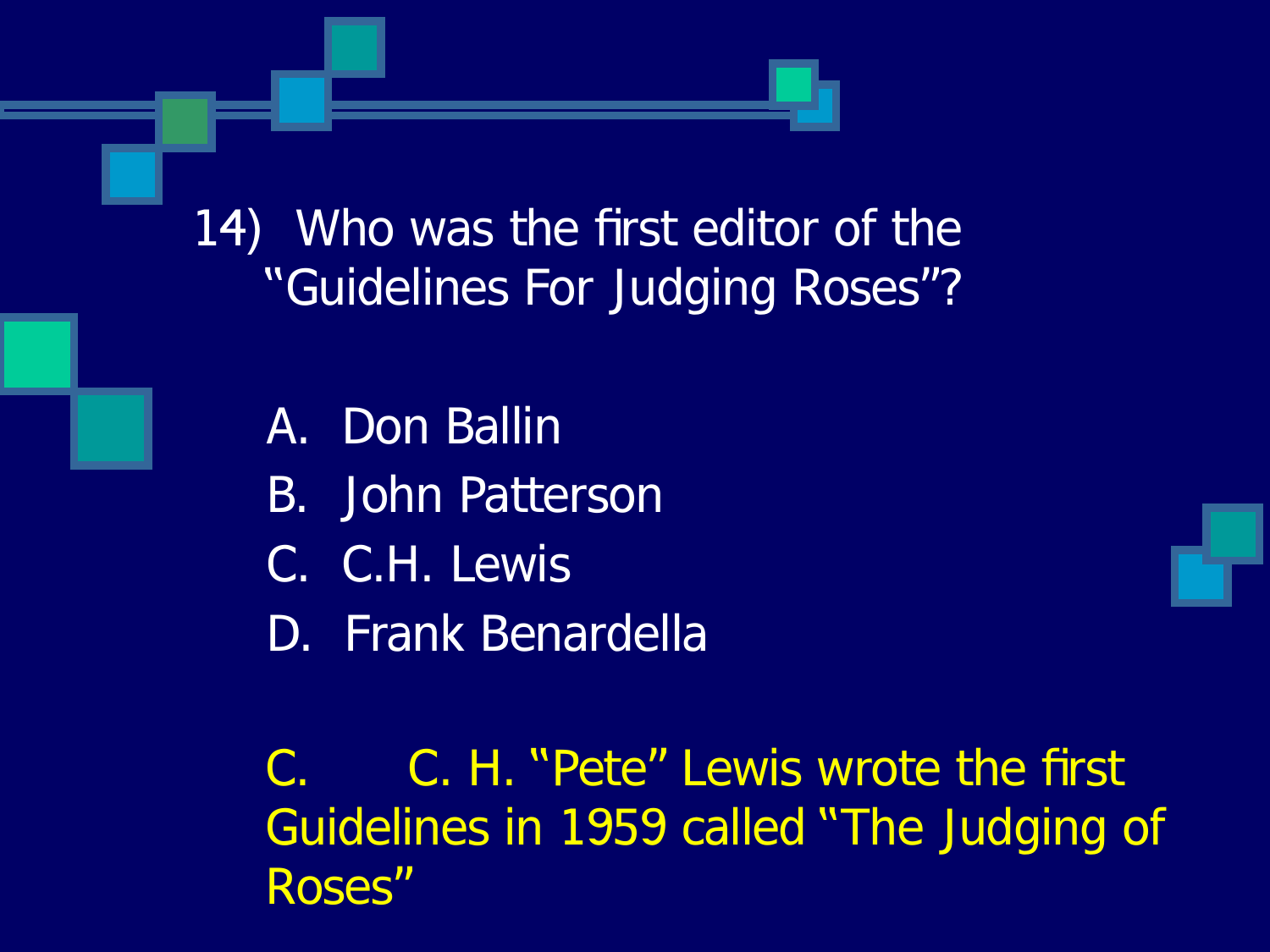

14)  Who was the first editor of the “Guidelines For Judging Roses”?

	A.  Don Ballin
	B.  John Patterson
	C.  C.H. Lewis
	D.  Frank Benardella

	C.	 C. H. “Pete” Lewis wrote the first Guidelines in 1959 called “The Judging of Roses”